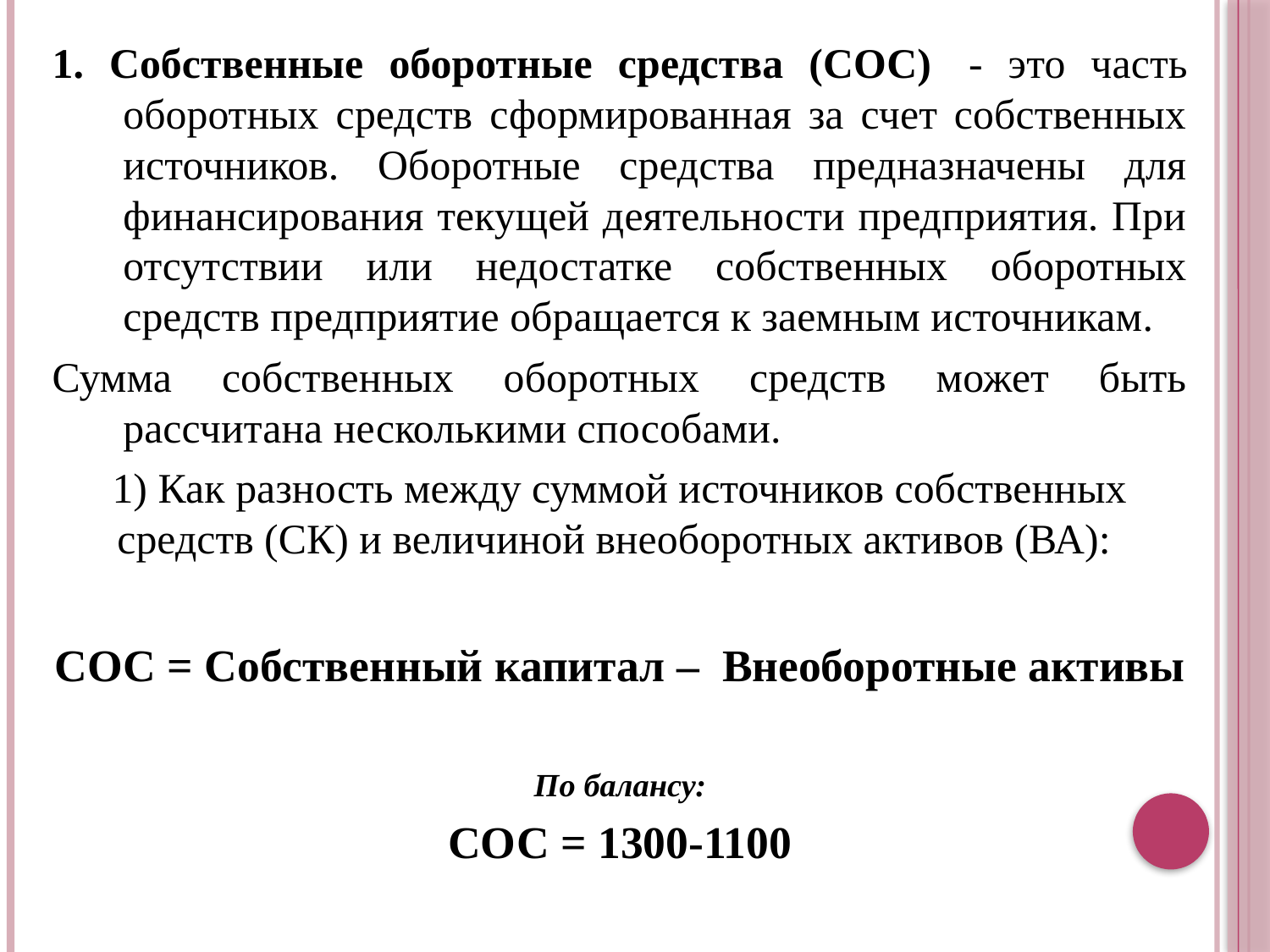

1. Собственные оборотные средства (СОС)  - это часть оборотных средств сформированная за счет собственных источников. Оборотные средства предназначены для финансирования текущей деятельности предприятия. При отсутствии или недостатке собственных оборотных средств предприятие обращается к заемным источникам.
Сумма собственных оборотных средств может быть рассчитана несколькими способами.
1) Как разность между суммой источников собственных средств (СК) и величиной внеоборотных активов (ВА):

СОС = Собственный капитал –  Внеоборотные активы

По балансу:
СОС = 1300-1100